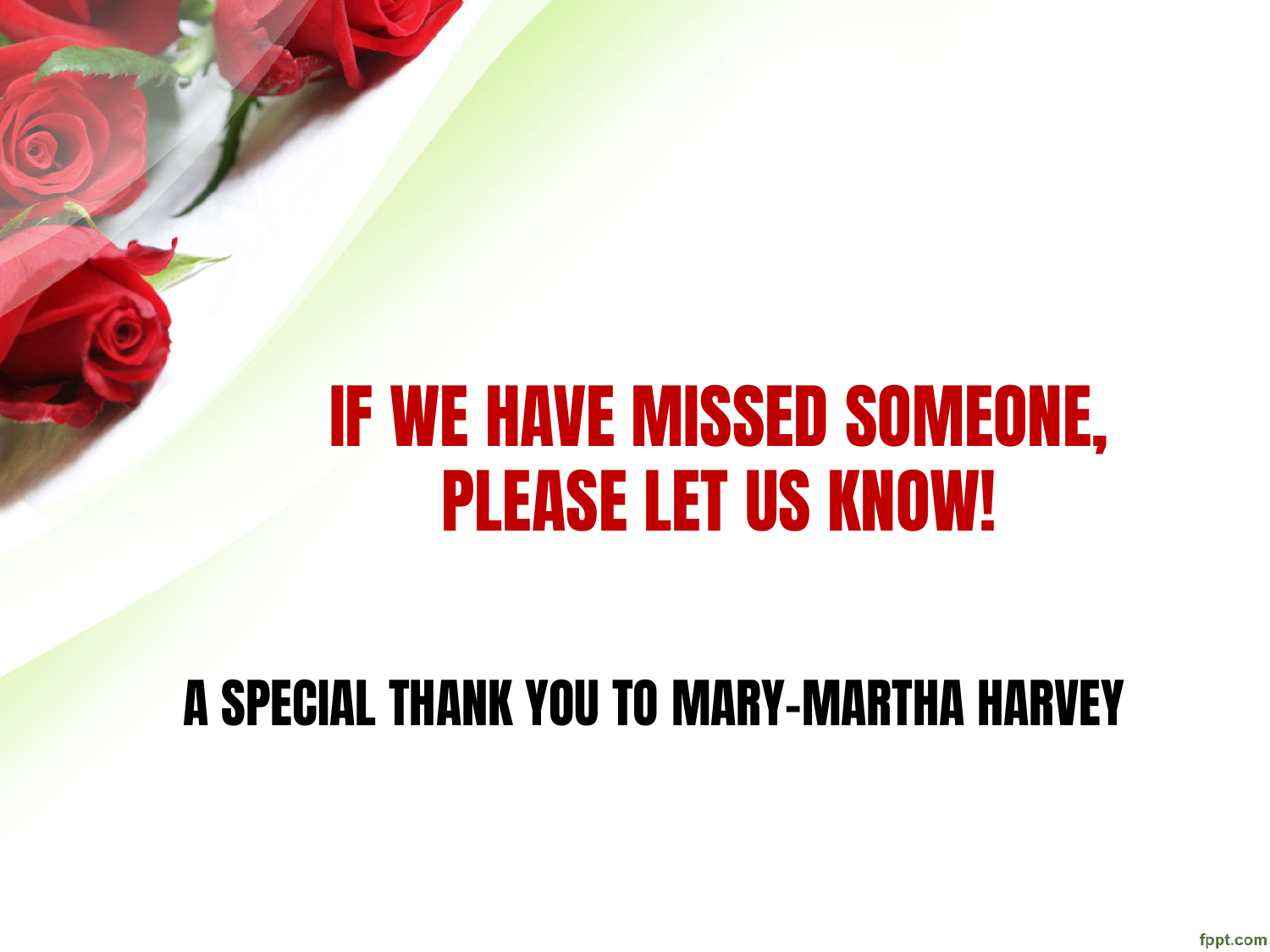

IF WE HAVE MISSED SOMEONE, PLEASE LET US KNOW!
A SPECIAL THANK YOU TO MARY-MARTHA HARVEY